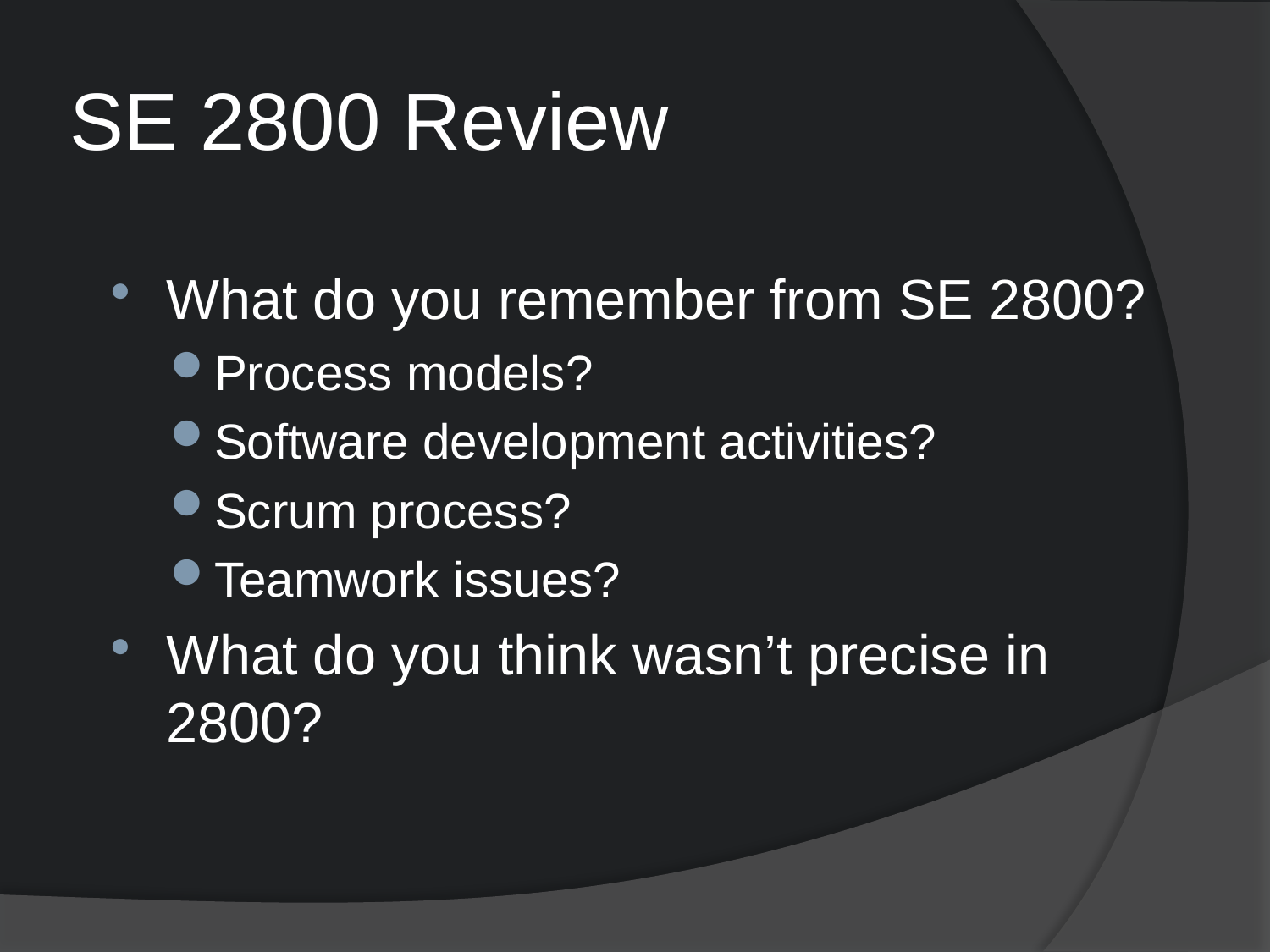

# SE 2800 Review
What do you remember from SE 2800?
Process models?
Software development activities?
Scrum process?
Teamwork issues?
What do you think wasn’t precise in 2800?